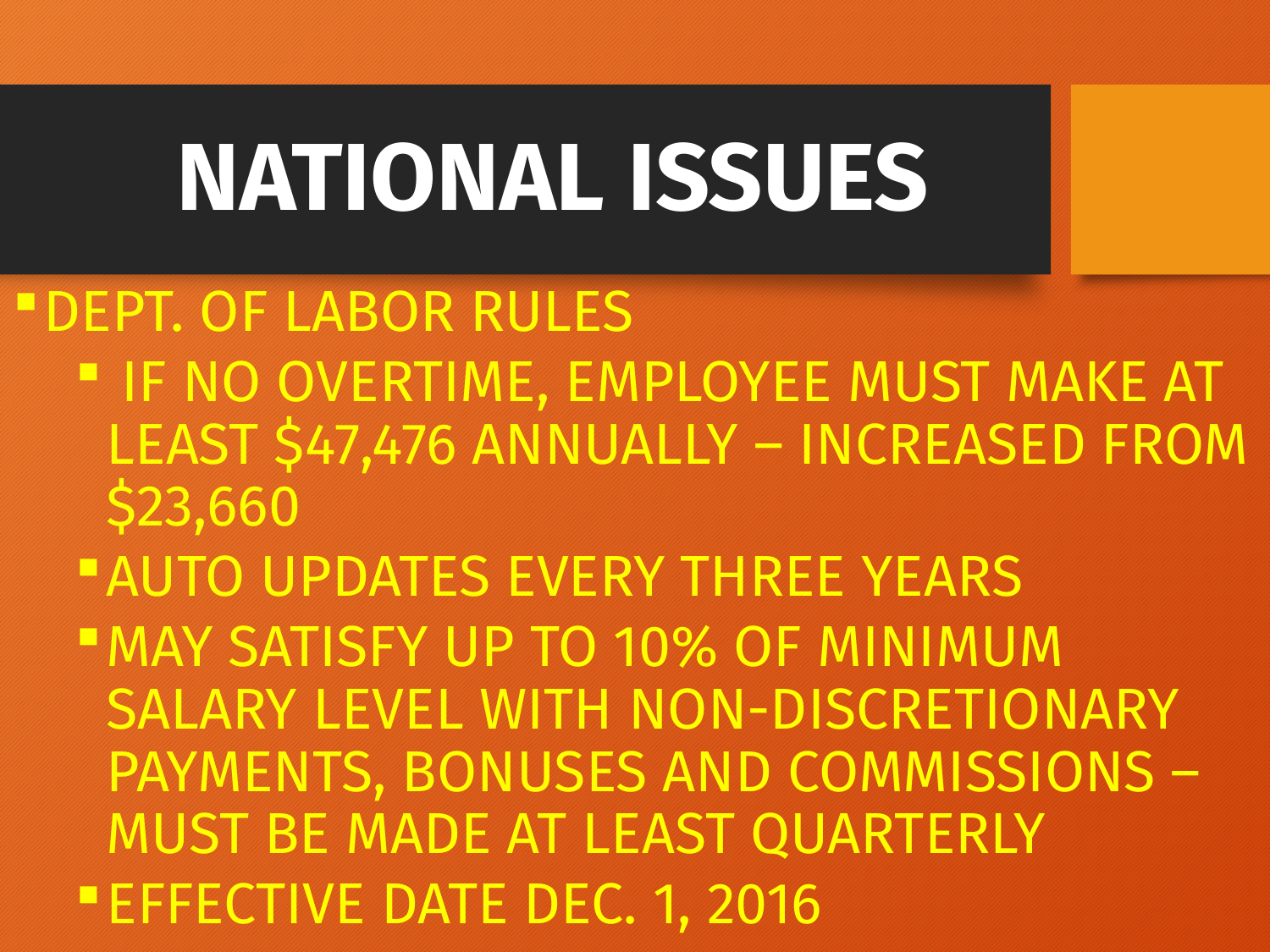

# NATIONAL ISSUES
DEPT. OF LABOR RULES
 IF NO OVERTIME, EMPLOYEE MUST MAKE AT LEAST $47,476 ANNUALLY – INCREASED FROM $23,660
AUTO UPDATES EVERY THREE YEARS
MAY SATISFY UP TO 10% OF MINIMUM SALARY LEVEL WITH NON-DISCRETIONARY PAYMENTS, BONUSES AND COMMISSIONS – MUST BE MADE AT LEAST QUARTERLY
EFFECTIVE DATE DEC. 1, 2016